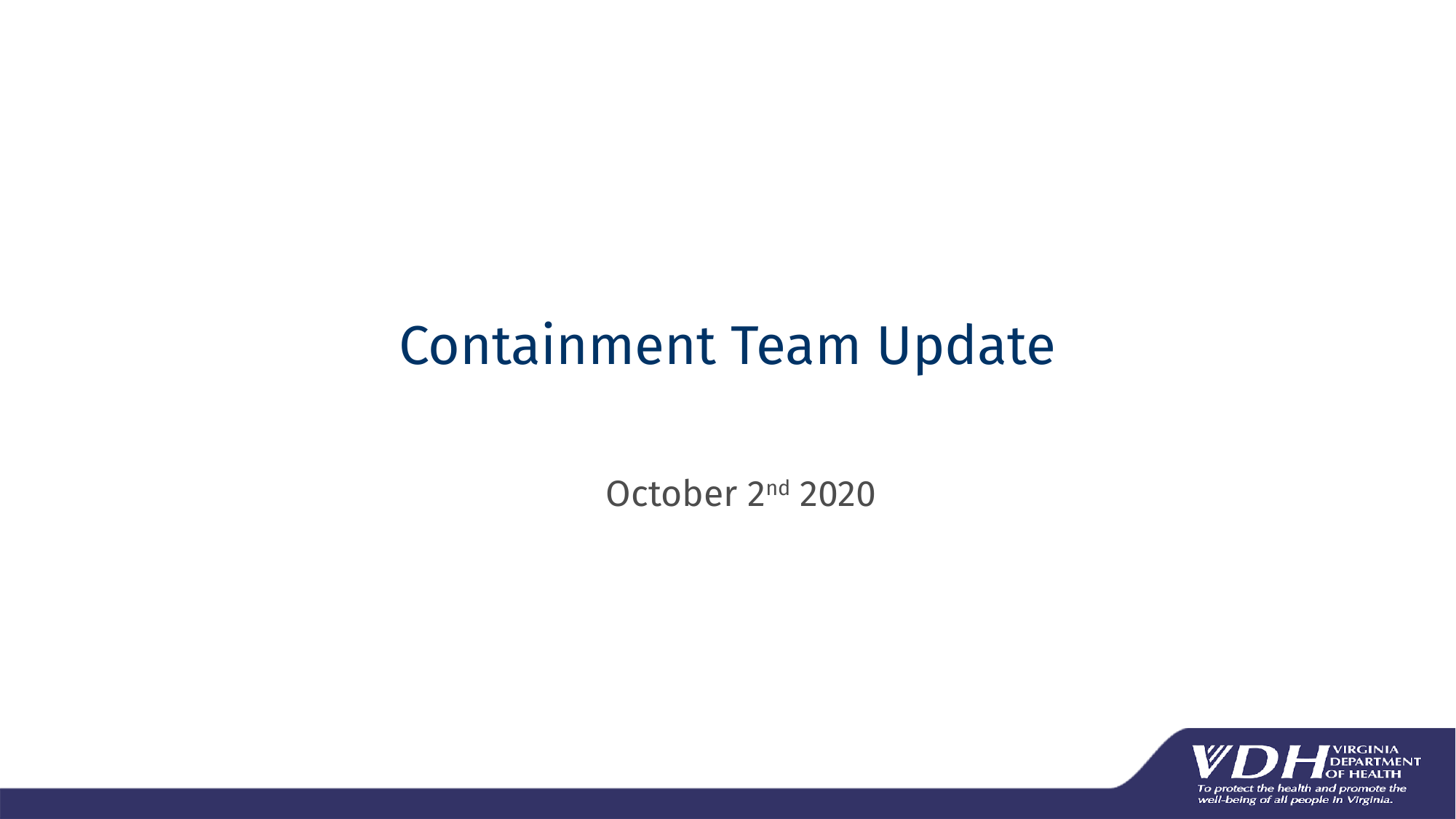

# Containment Team Update
October 2nd 2020